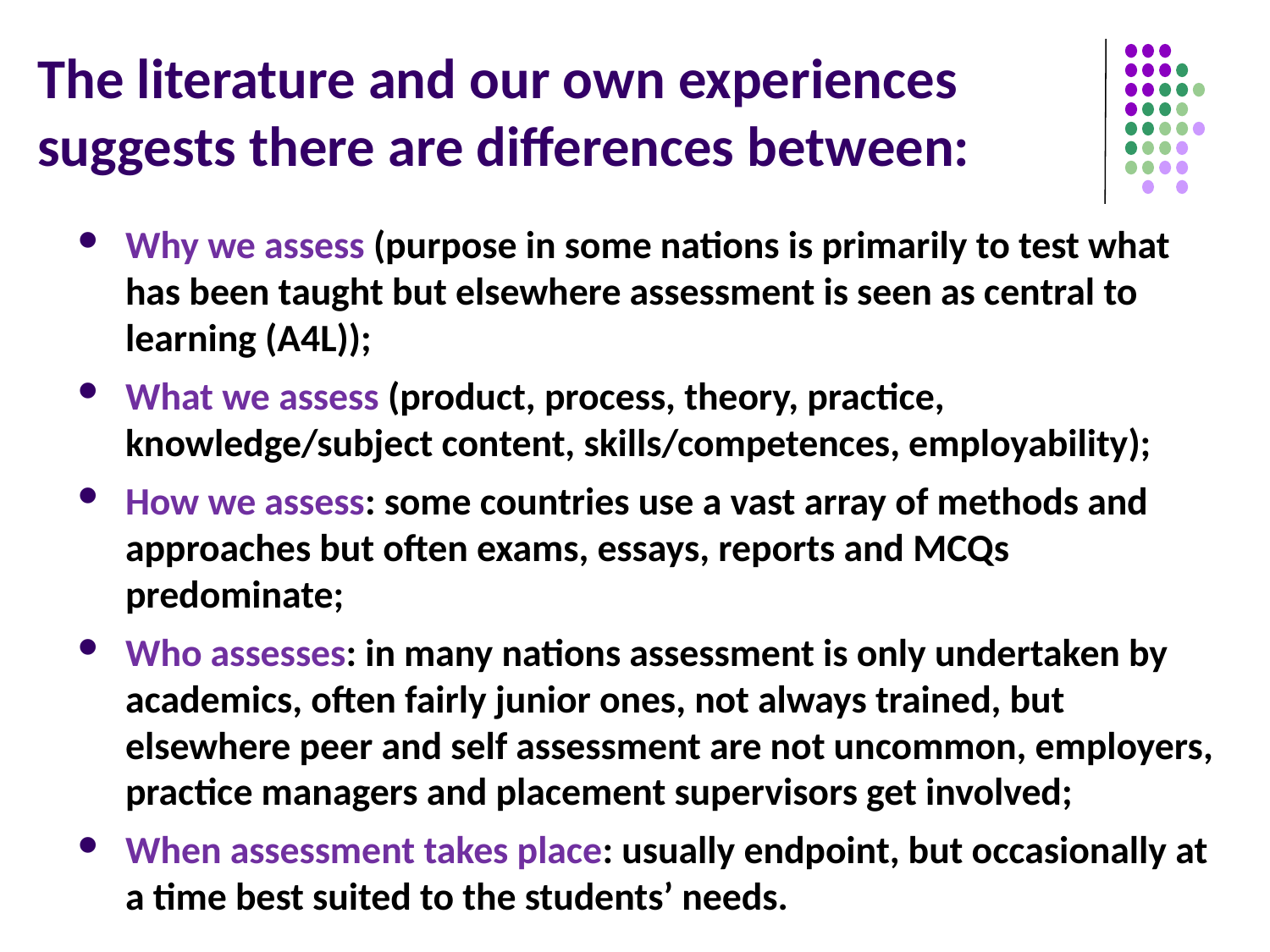

# The literature and our own experiences suggests there are differences between:
Why we assess (purpose in some nations is primarily to test what has been taught but elsewhere assessment is seen as central to learning (A4L));
What we assess (product, process, theory, practice, knowledge/subject content, skills/competences, employability);
How we assess: some countries use a vast array of methods and approaches but often exams, essays, reports and MCQs predominate;
Who assesses: in many nations assessment is only undertaken by academics, often fairly junior ones, not always trained, but elsewhere peer and self assessment are not uncommon, employers, practice managers and placement supervisors get involved;
When assessment takes place: usually endpoint, but occasionally at a time best suited to the students’ needs.